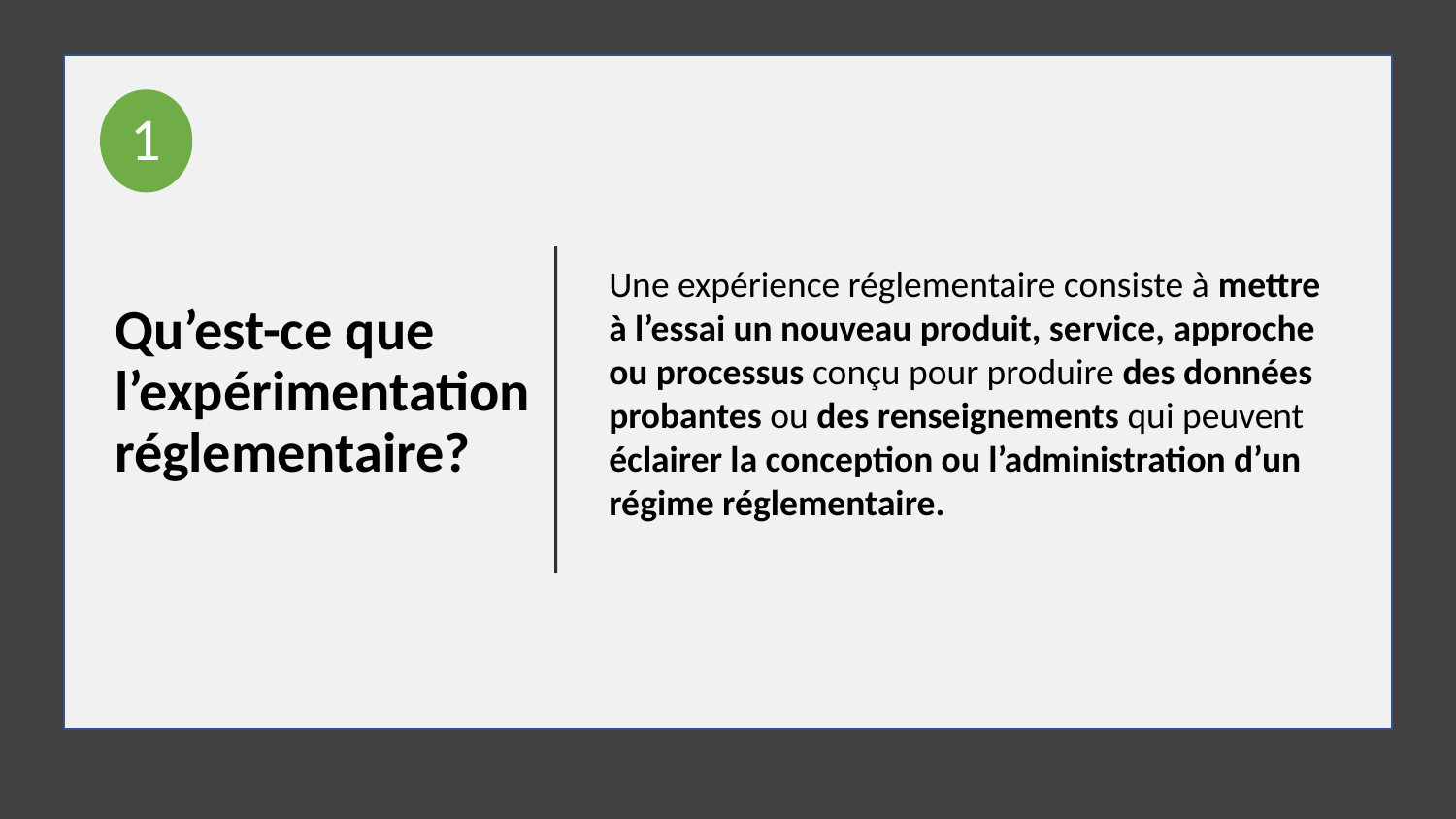

1
# Qu’est-ce que l’expérimentation réglementaire?
Une expérience réglementaire consiste à mettre à l’essai un nouveau produit, service, approche ou processus conçu pour produire des données probantes ou des renseignements qui peuvent éclairer la conception ou l’administration d’un régime réglementaire.